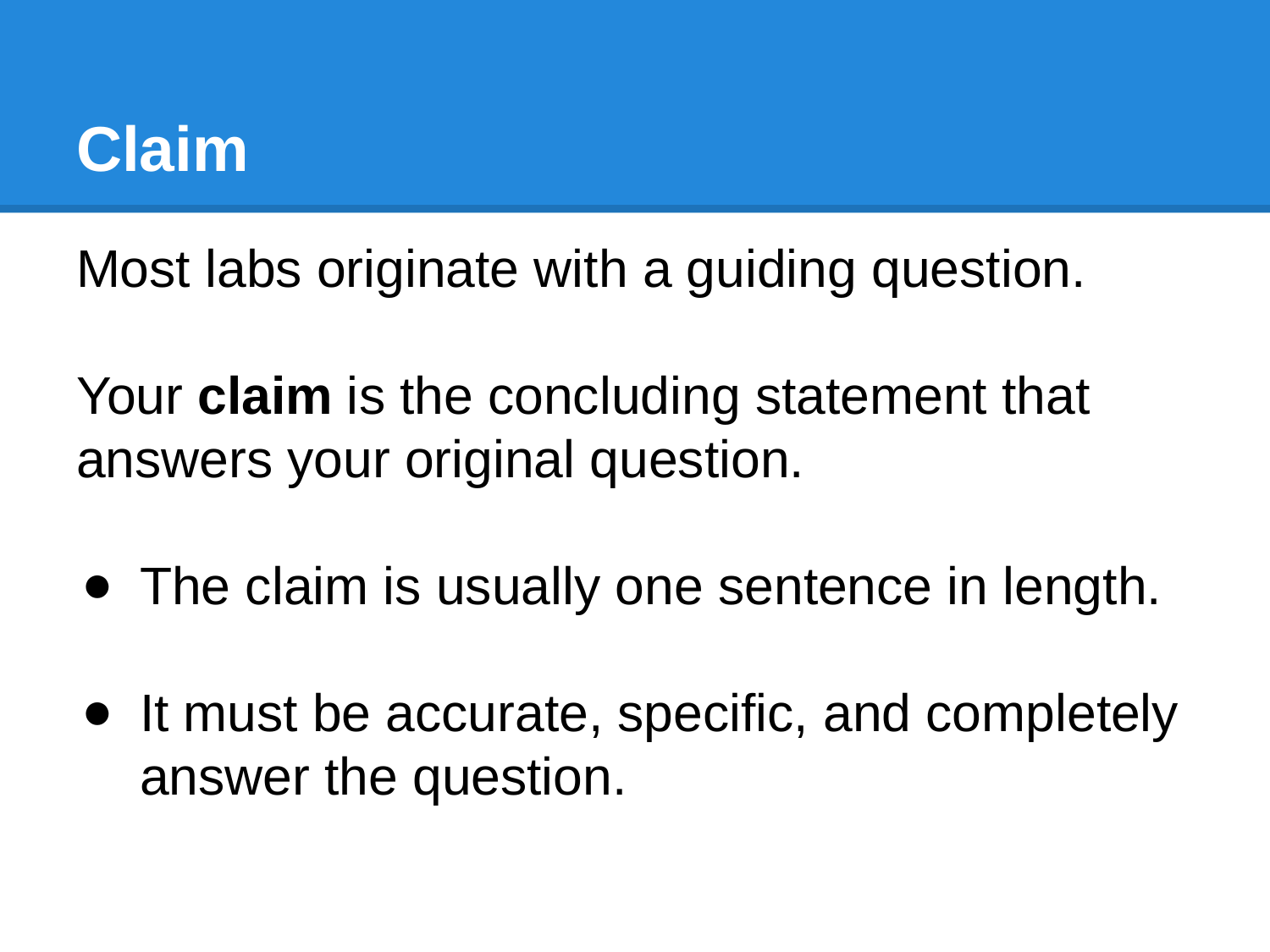

# Claim
Most labs originate with a guiding question.

Your claim is the concluding statement that answers your original question.

The claim is usually one sentence in length.

It must be accurate, specific, and completely answer the question.